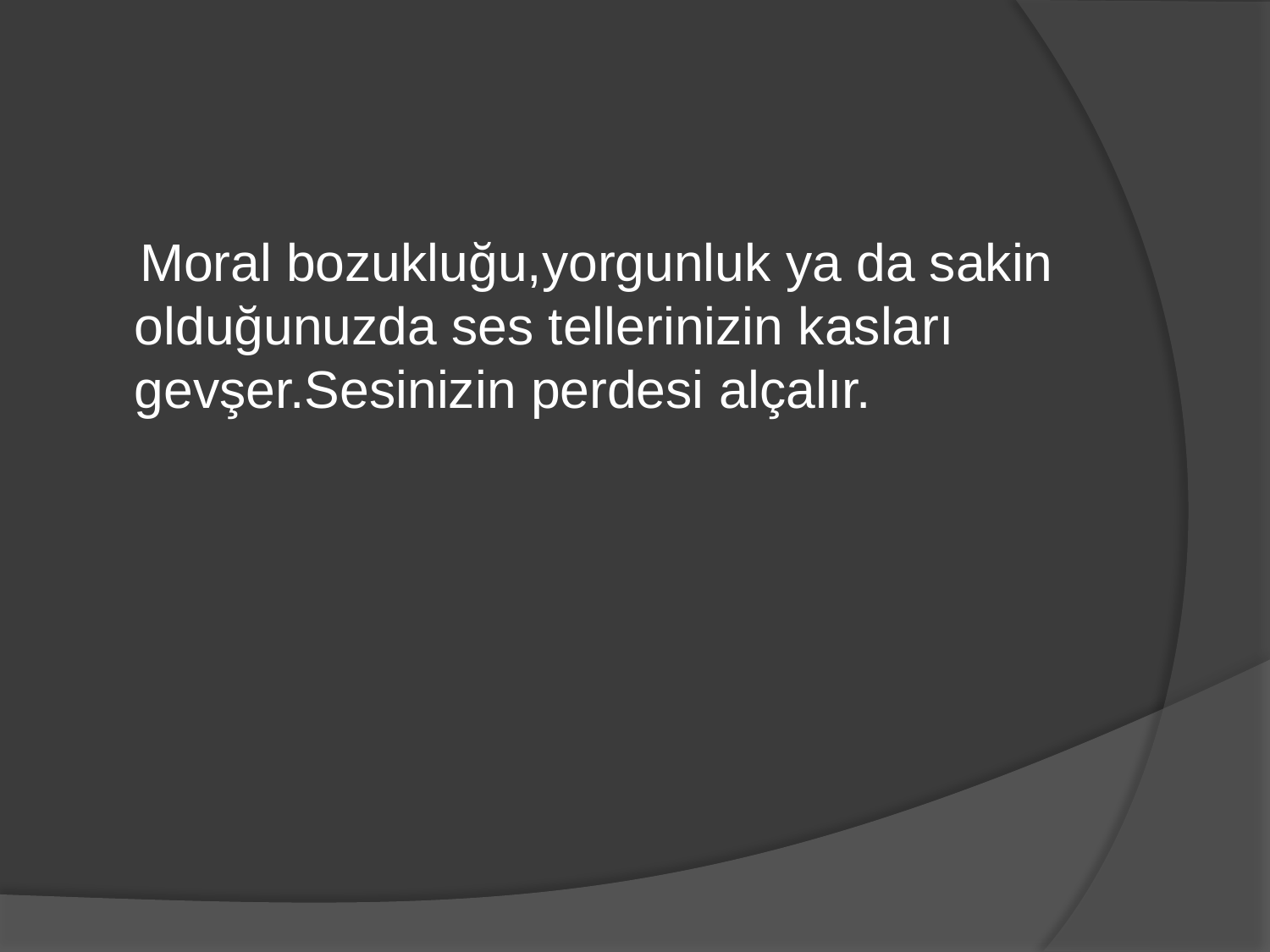

#
    Moral bozukluğu,yorgunluk ya da sakin olduğunuzda ses tellerinizin kasları gevşer.Sesinizin perdesi alçalır.